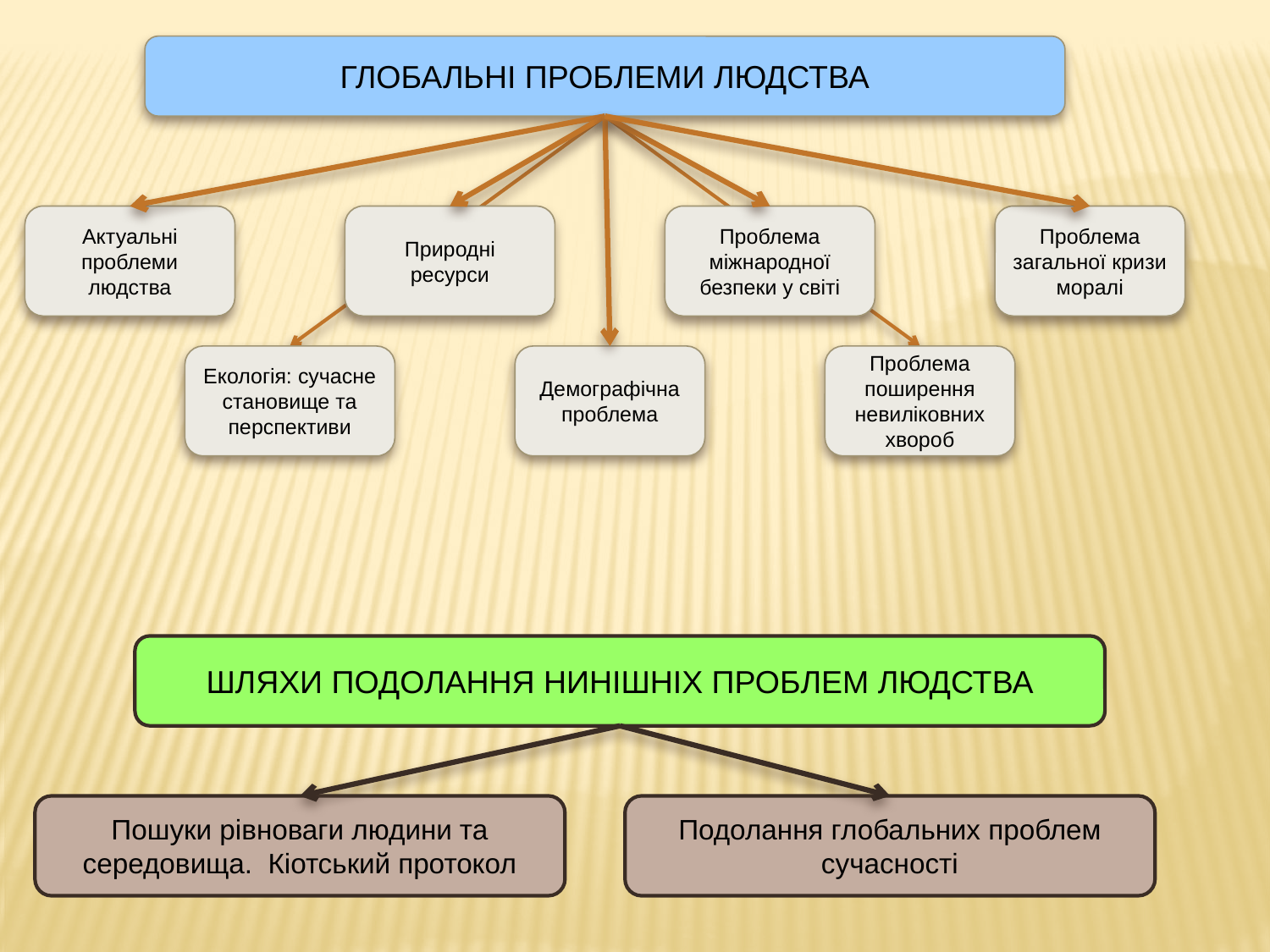

ГЛОБАЛЬНІ ПРОБЛЕМИ ЛЮДСТВА
Актуальні проблеми людства
Природні ресурси
Проблема міжнародної безпеки у світі
Проблема загальної кризи моралі
Екологія: сучасне становище та перспективи
Демографічна проблема
Проблема поширення невиліковних хвороб
ШЛЯХИ ПОДОЛАННЯ НИНІШНІХ ПРОБЛЕМ ЛЮДСТВА
Пошуки рівноваги людини та середовища.  Кіотський протокол
Подолання глобальних проблем сучасності